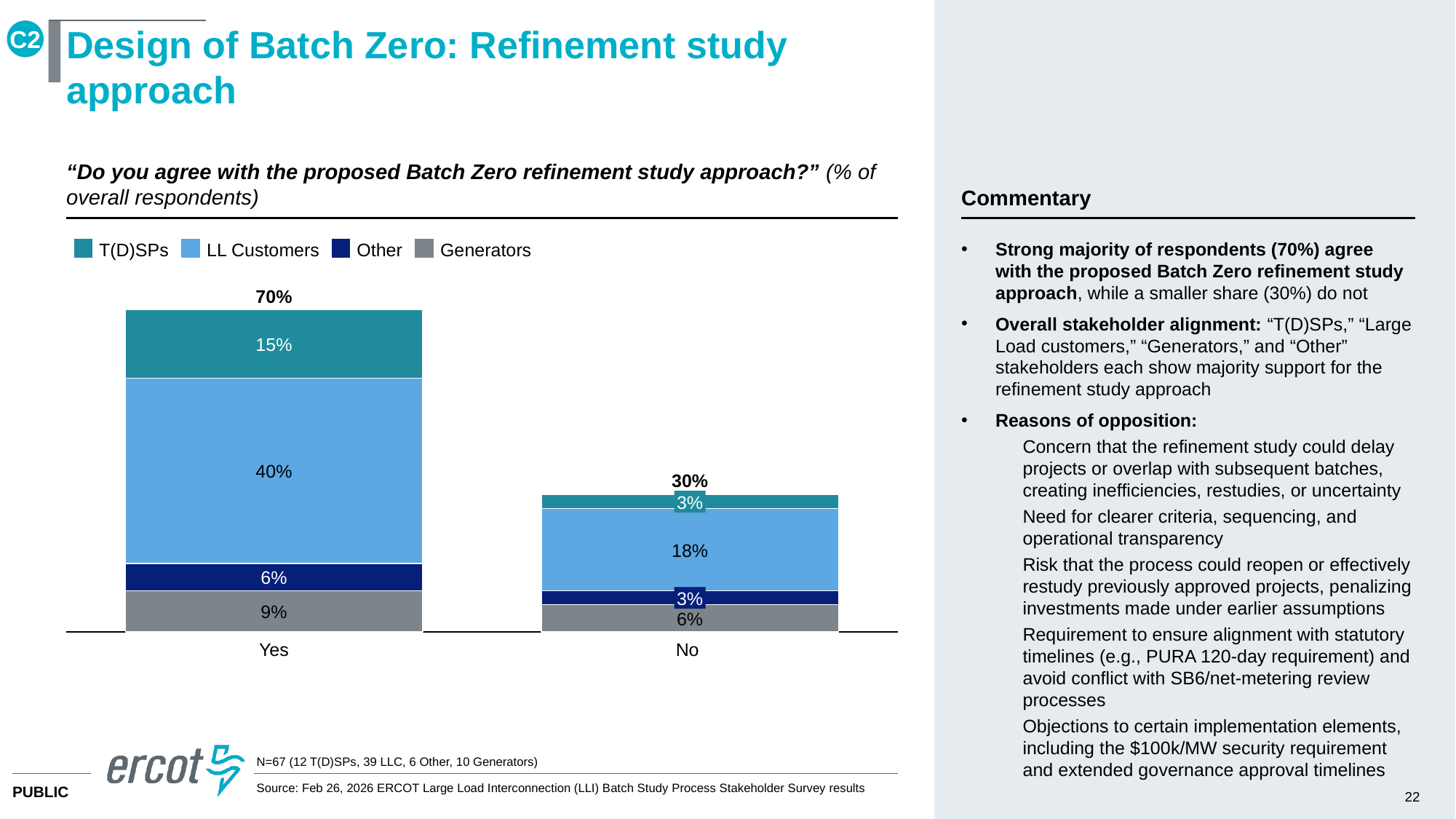

C2
# Design of Batch Zero: Refinement study approach
“Do you agree with the proposed Batch Zero refinement study approach?” (% of overall respondents)
Commentary
Strong majority of respondents (70%) agree with the proposed Batch Zero refinement study approach, while a smaller share (30%) do not
Overall stakeholder alignment: “T(D)SPs,” “Large Load customers,” “Generators,” and “Other” stakeholders each show majority support for the refinement study approach
Reasons of opposition:
Concern that the refinement study could delay projects or overlap with subsequent batches, creating inefficiencies, restudies, or uncertainty
Need for clearer criteria, sequencing, and operational transparency
Risk that the process could reopen or effectively restudy previously approved projects, penalizing investments made under earlier assumptions
Requirement to ensure alignment with statutory timelines (e.g., PURA 120-day requirement) and avoid conflict with SB6/net-metering review processes
Objections to certain implementation elements, including the $100k/MW security requirement and extended governance approval timelines
T(D)SPs
LL Customers
Other
Generators

70%

### Chart

| Category |  |  |  |  |
|---|---|---|---|---|
15%
40%
30%
3%
18%
6%
3%
9%
6%
No
Yes
N=67 (12 T(D)SPs, 39 LLC, 6 Other, 10 Generators)
Source: Feb 26, 2026 ERCOT Large Load Interconnection (LLI) Batch Study Process Stakeholder Survey results